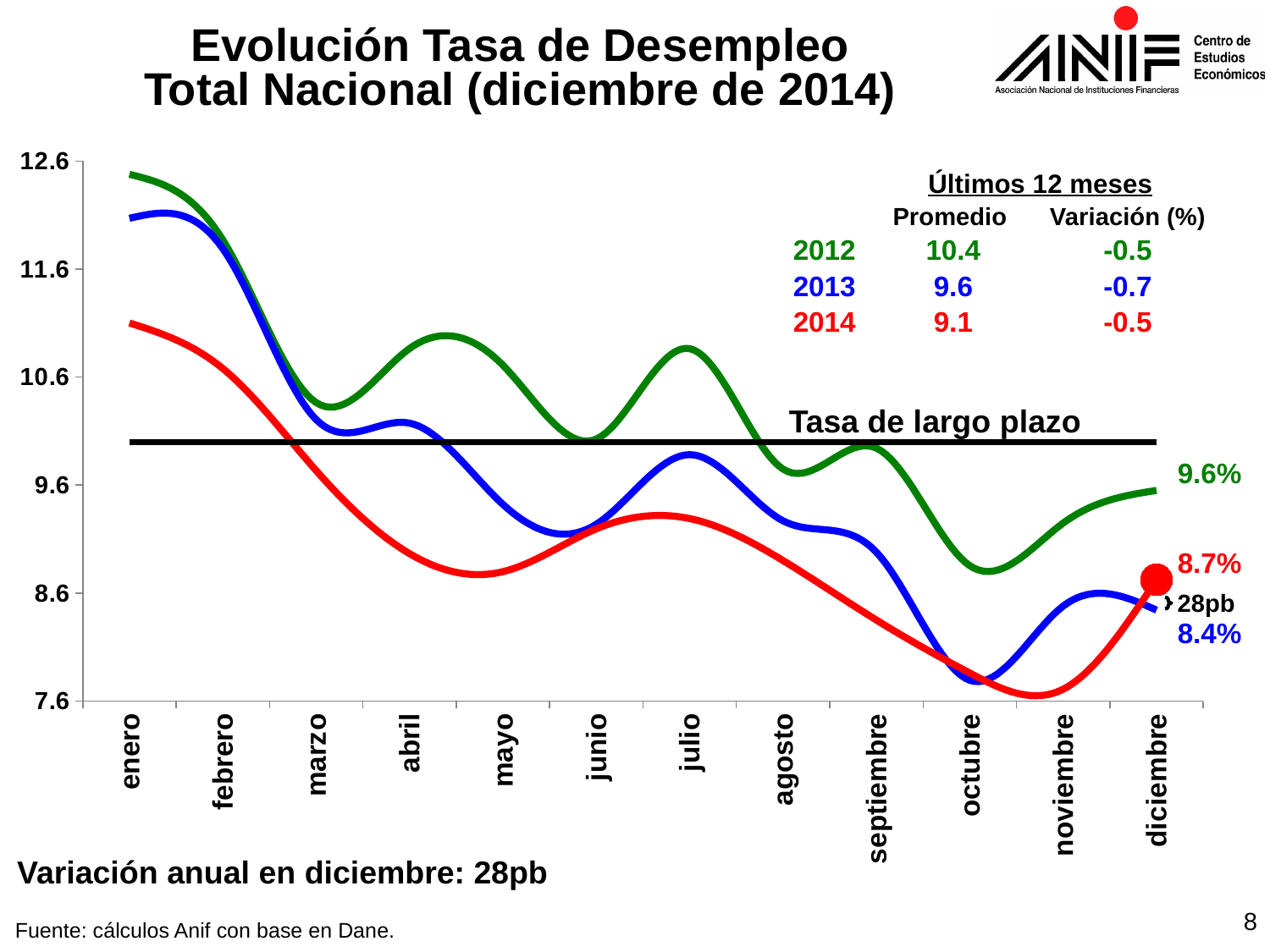

Evolución Tasa de Desempleo
Total Nacional (diciembre de 2014)

### Chart

| Category | 2012 | 2013 | 2014 |  |
|---|---|---|---|---|
| enero | 12.476696630348044 | 12.06978982747638 | 11.101233283270272 | 10.0 |
| febrero | 11.869993035914982 | 11.789310582972492 | 10.679110533413645 | 10.0 |
| marzo | 10.363710853084338 | 10.206195061497521 | 9.734351272491924 | 10.0 |
| abril | 10.864197380590902 | 10.173671408695181 | 8.96500304016321 | 10.0 |
| mayo | 10.70946878597657 | 9.421141635426904 | 8.798236890957929 | 10.0 |
| junio | 10.02614309766882 | 9.236678127969023 | 9.19461358146464 | 10.0 |
| julio | 10.863080144458559 | 9.881715573683438 | 9.289753141974423 | 10.0 |
| agosto | 9.748273687042115 | 9.268826438216218 | 8.901027483734754 | 10.0 |
| septiembre | 9.942172245131147 | 8.978429510180595 | 8.350350760411896 | 10.0 |
| octubre | 8.853453359539696 | 7.792776901801038 | 7.860263837787758 | 10.0 |
| noviembre | 9.247792720502773 | 8.479437213066479 | 7.710014203444981 | 10.0 |
| diciembre | 9.550824630449586 | 8.442158655025752 | 8.722914106033851 | 10.0 |
|  | Últimos 12 meses |  |
| --- | --- | --- |
|  | Promedio | Variación (%) |
| 2012 | 10.4 | -0.5 |
| 2013 | 9.6 | -0.7 |
| 2014 | 9.1 | -0.5 |
Tasa de largo plazo
9.6%
8.7%
28pb

8.4%
Variación anual en diciembre: 28pb
8
Fuente: cálculos Anif con base en Dane.